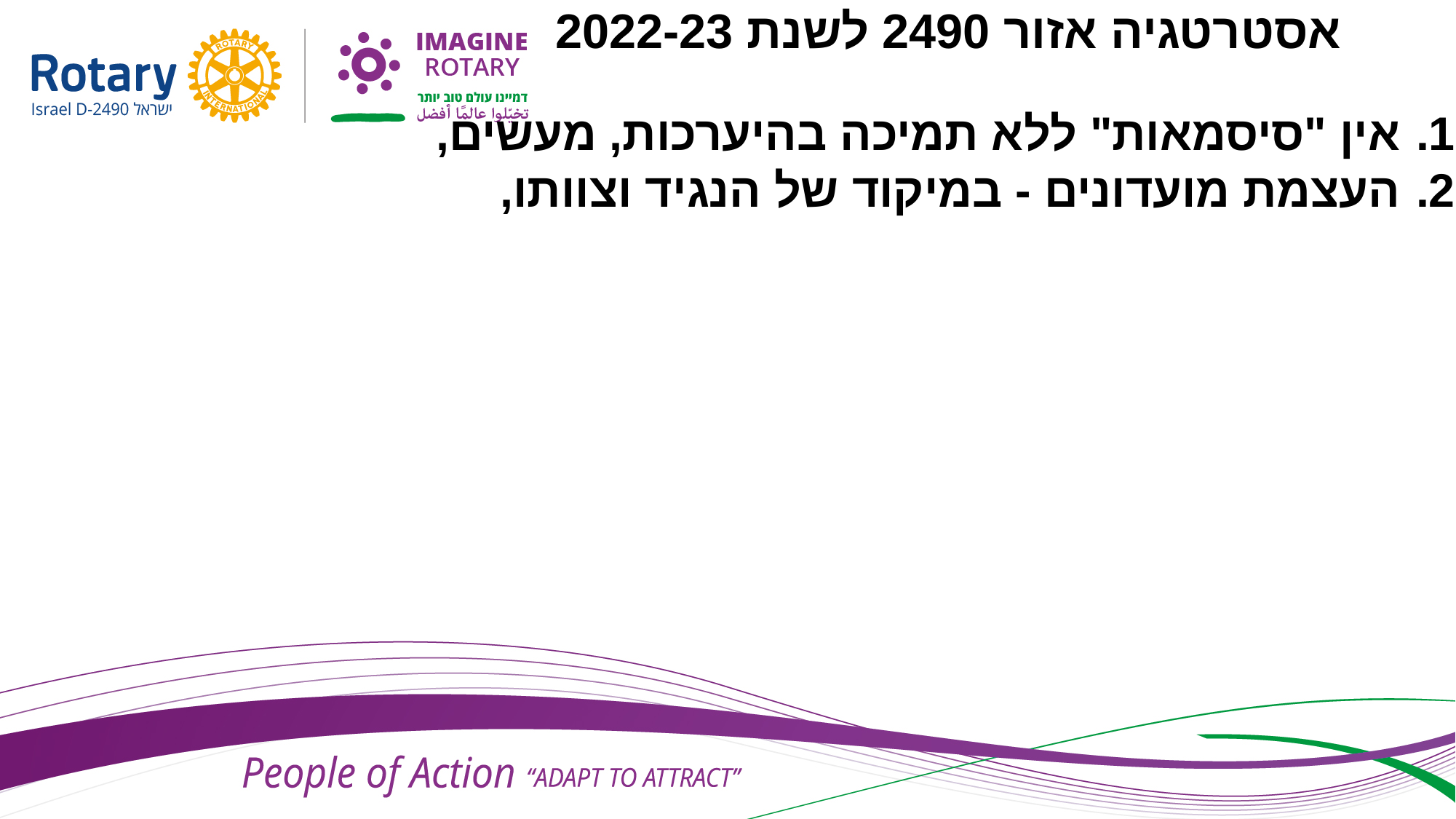

אסטרטגיה אזור 2490 לשנת 2022-23

אין "סיסמאות" ללא תמיכה בהיערכות, מעשים,
העצמת מועדונים - במיקוד של הנגיד וצוותו,